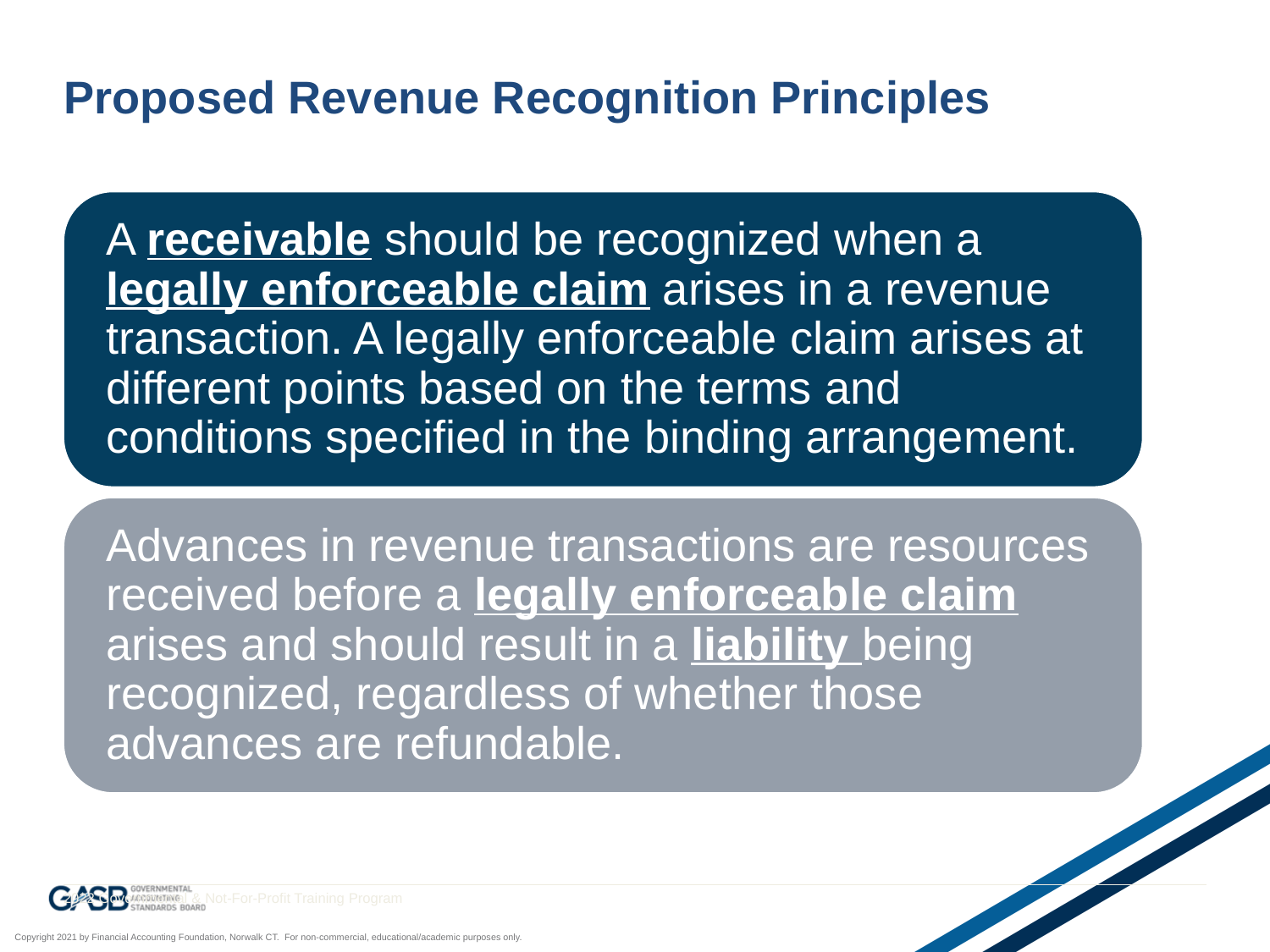

# Proposed Revenue Recognition Principles
A receivable should be recognized when a legally enforceable claim arises in a revenue transaction. A legally enforceable claim arises at different points based on the terms and conditions specified in the binding arrangement.
Advances in revenue transactions are resources received before a legally enforceable claim arises and should result in a liability being recognized, regardless of whether those advances are refundable.
2022 Governmental & Not-For-Profit Training Program